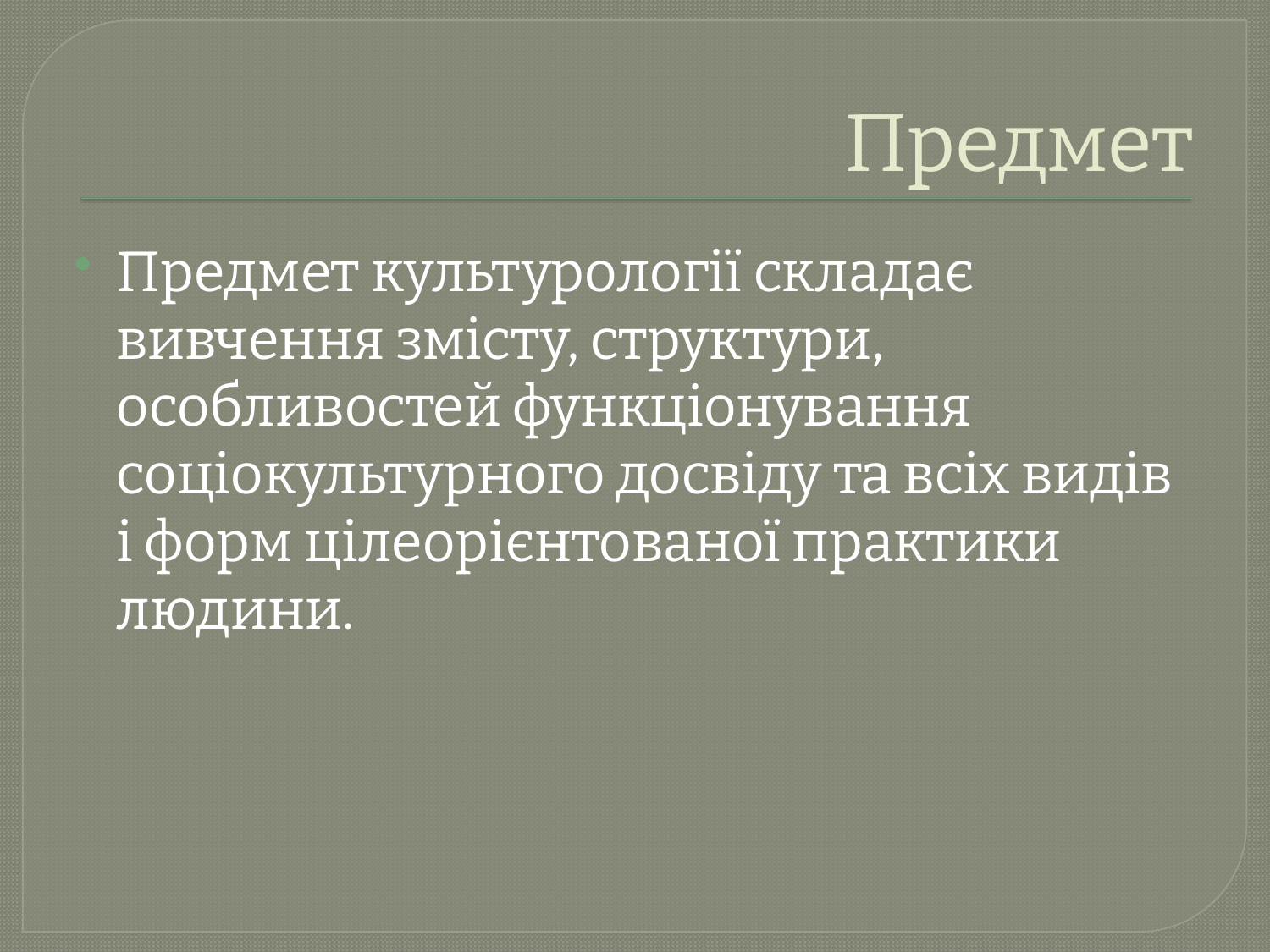

# Предмет
Предмет культурології складає вивчення змісту, структури, особливостей функціонування соціокультурного досвіду та всіх видів і форм цілеорієнтованої практики людини.